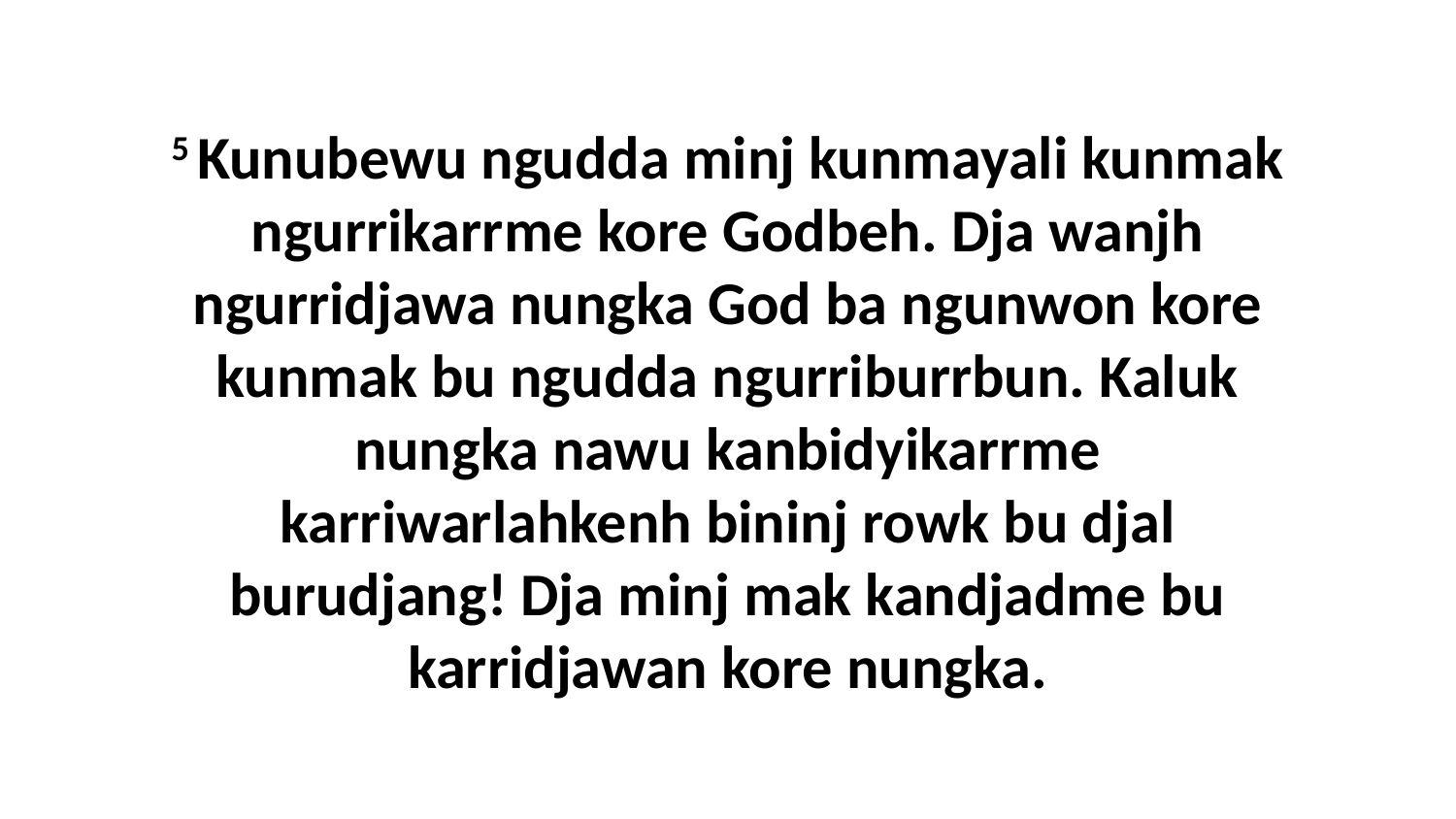

5 Kunubewu ngudda minj kunmayali kunmak ngurrikarrme kore Godbeh. Dja wanjh ngurridjawa nungka God ba ngunwon kore kunmak bu ngudda ngurriburrbun. Kaluk nungka nawu kanbidyikarrme karriwarlahkenh bininj rowk bu djal burudjang! Dja minj mak kandjadme bu karridjawan kore nungka.